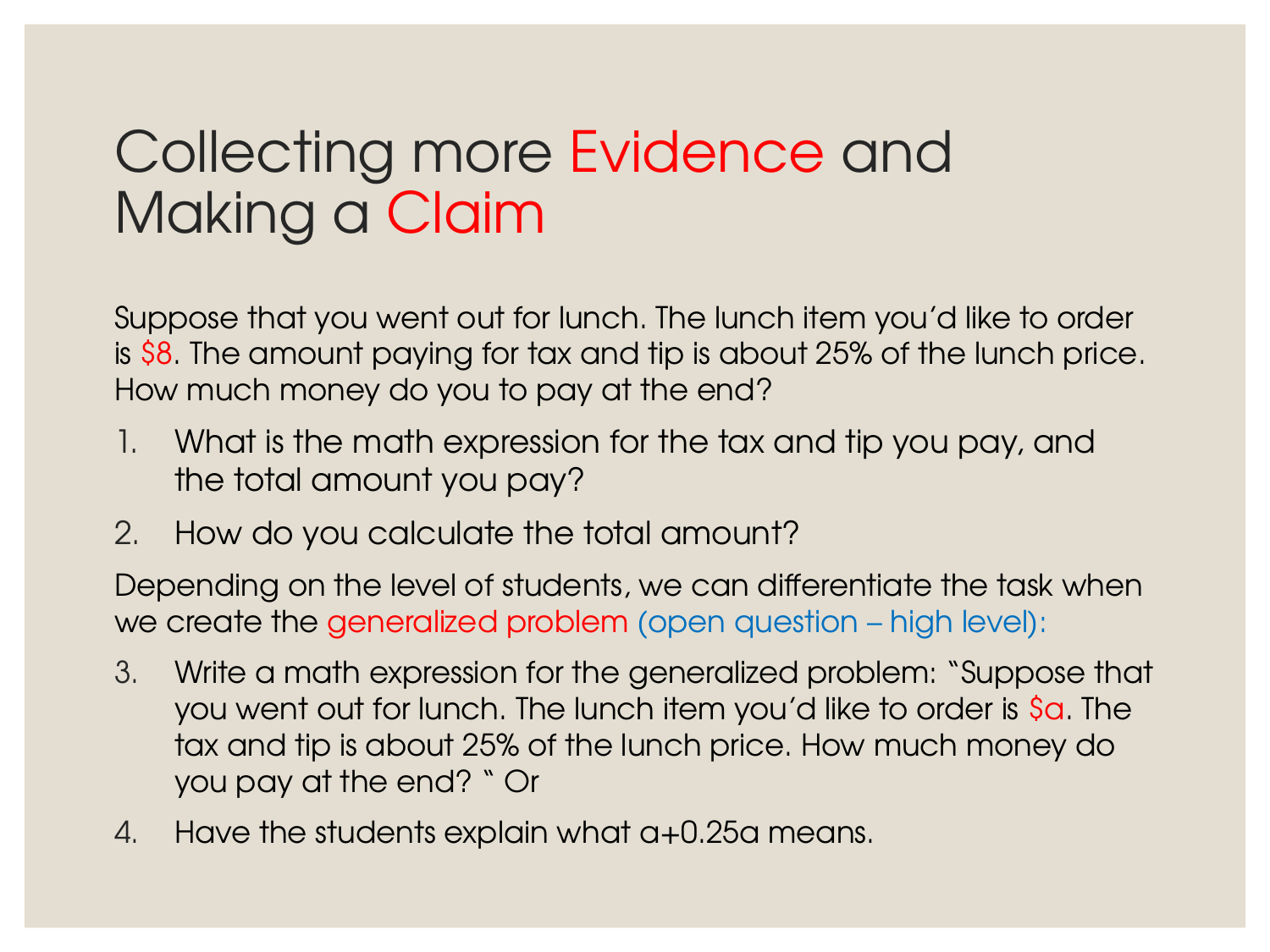

# Collecting more Evidence and Making a Claim
Suppose that you went out for lunch. The lunch item you’d like to order is $8. The amount paying for tax and tip is about 25% of the lunch price. How much money do you to pay at the end?
What is the math expression for the tax and tip you pay, and the total amount you pay?
How do you calculate the total amount?
Depending on the level of students, we can differentiate the task when we create the generalized problem (open question – high level):
Write a math expression for the generalized problem: “Suppose that you went out for lunch. The lunch item you’d like to order is $a. The tax and tip is about 25% of the lunch price. How much money do you pay at the end? “ Or
Have the students explain what a+0.25a means.